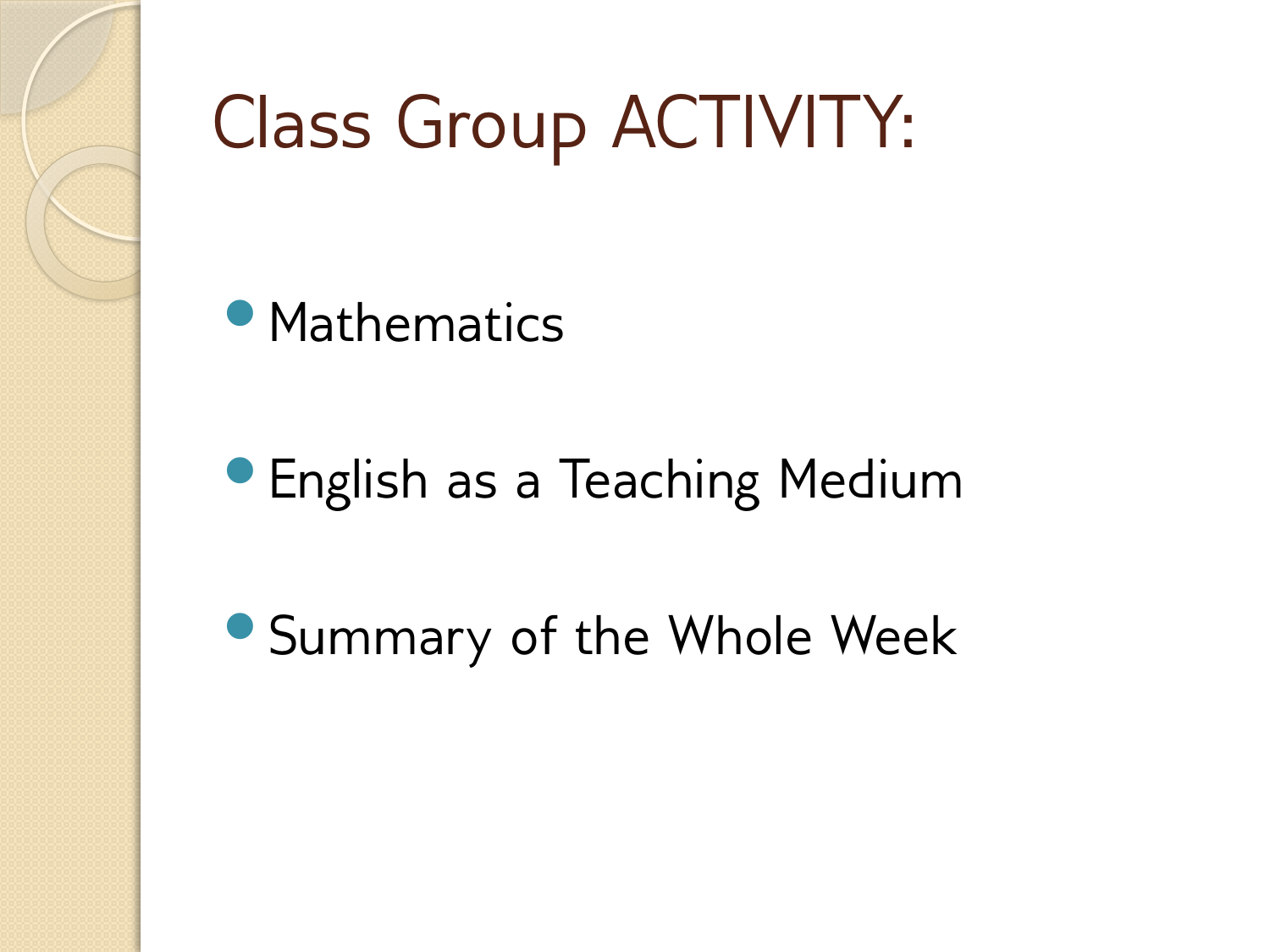

# Class Group ACTIVITY:

Mathematics

English as a Teaching Medium

Summary of the Whole Week